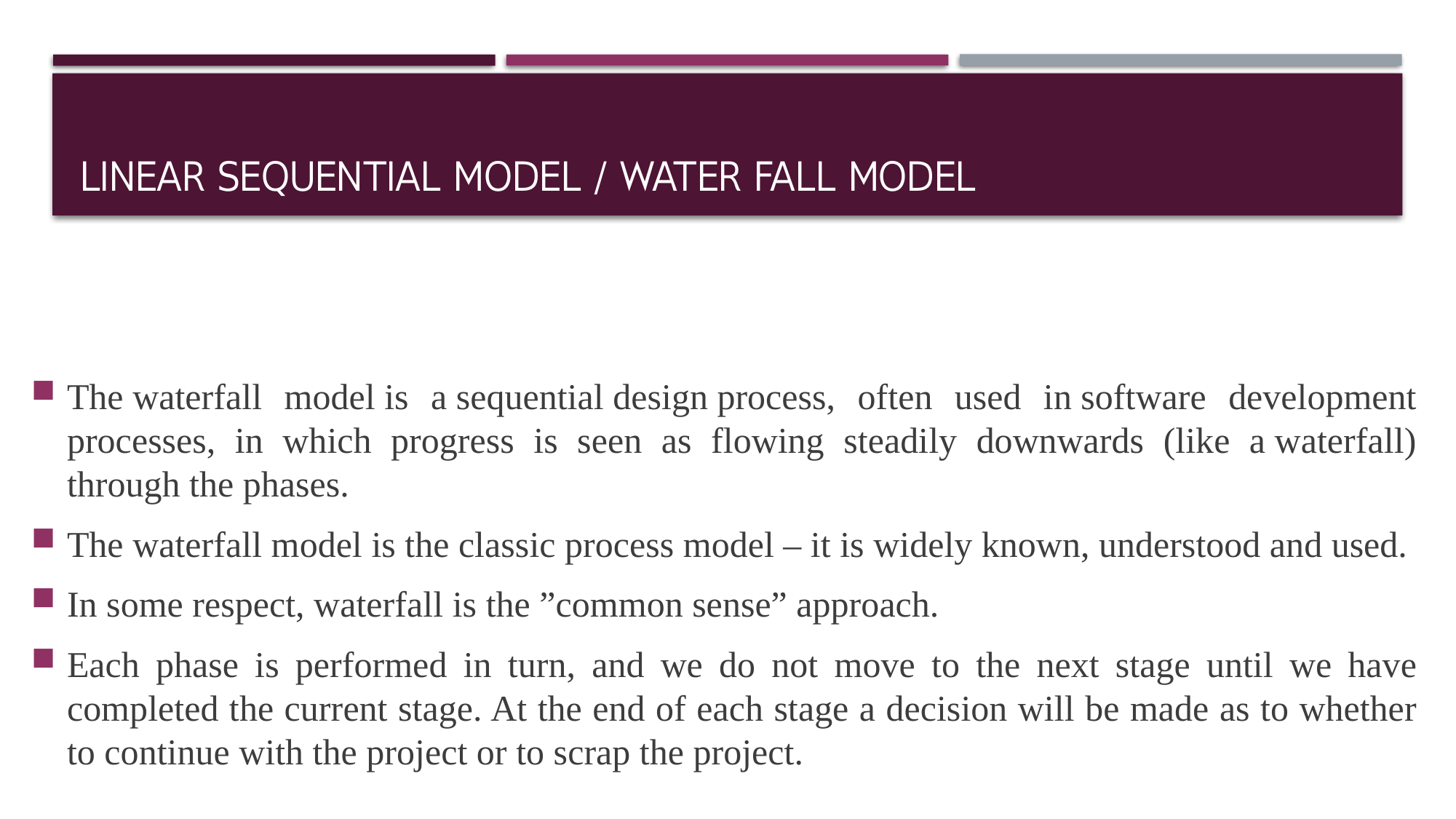

# Linear Sequential Model / Water Fall Model
The waterfall model is a sequential design process, often used in software development processes, in which progress is seen as flowing steadily downwards (like a waterfall) through the phases.
The waterfall model is the classic process model – it is widely known, understood and used.
In some respect, waterfall is the ”common sense” approach.
Each phase is performed in turn, and we do not move to the next stage until we have completed the current stage. At the end of each stage a decision will be made as to whether to continue with the project or to scrap the project.